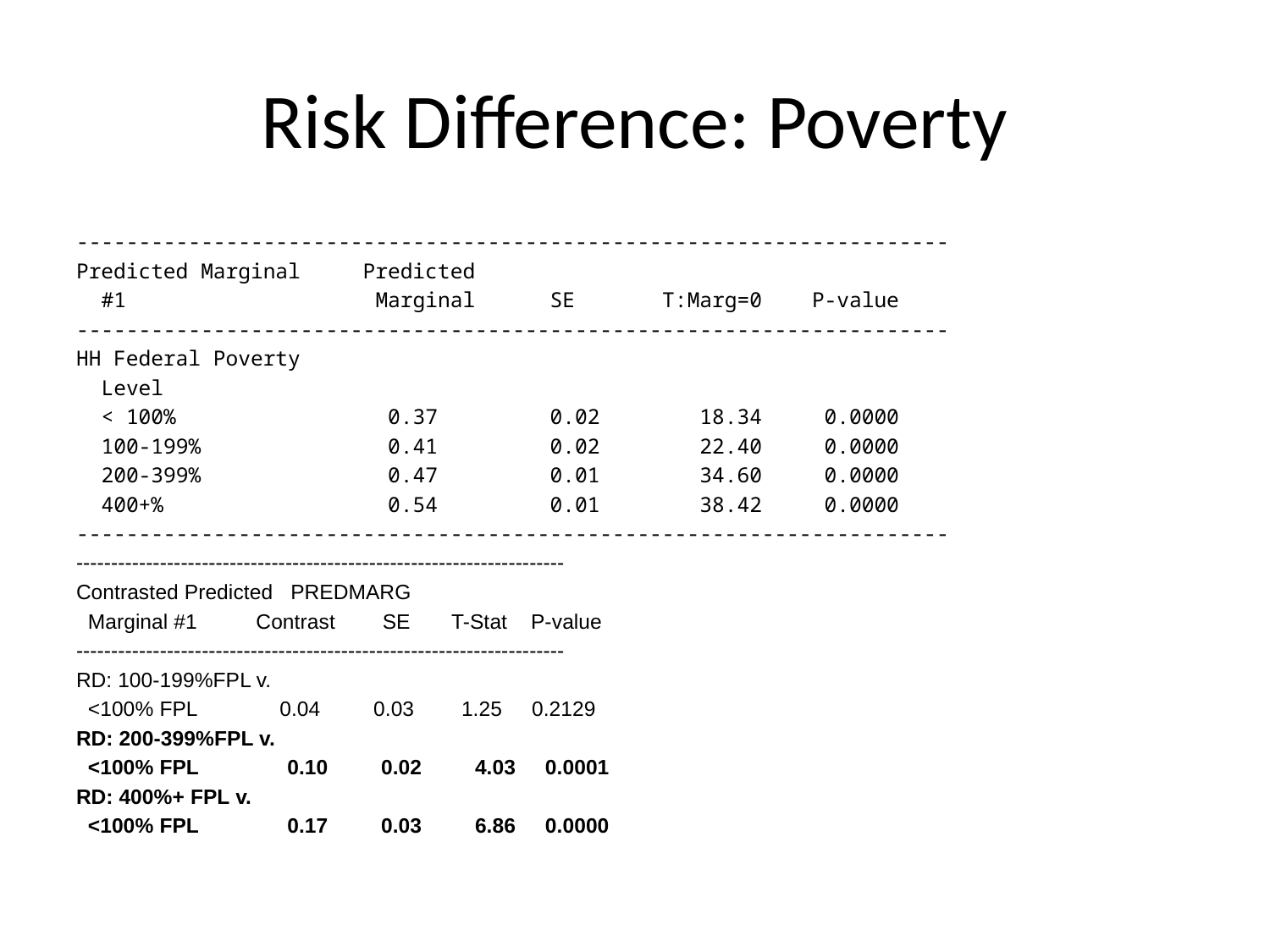

# Risk Difference: Poverty
----------------------------------------------------------------------
Predicted Marginal     Predicted
  #1                    Marginal      SE       T:Marg=0    P-value
----------------------------------------------------------------------
HH Federal Poverty
  Level
  < 100%                 0.37         0.02        18.34     0.0000
  100-199%               0.41         0.02        22.40     0.0000
  200-399%               0.47         0.01        34.60     0.0000
  400+%                  0.54         0.01        38.42     0.0000
----------------------------------------------------------------------
----------------------------------------------------------------------
Contrasted Predicted   PREDMARG
  Marginal #1          Contrast        SE       T-Stat    P-value
----------------------------------------------------------------------
RD: 100-199%FPL v.
  <100% FPL              0.04         0.03        1.25     0.2129
RD: 200-399%FPL v.
  <100% FPL               0.10         0.02         4.03     0.0001
RD: 400%+ FPL v.
  <100% FPL               0.17         0.03         6.86     0.0000